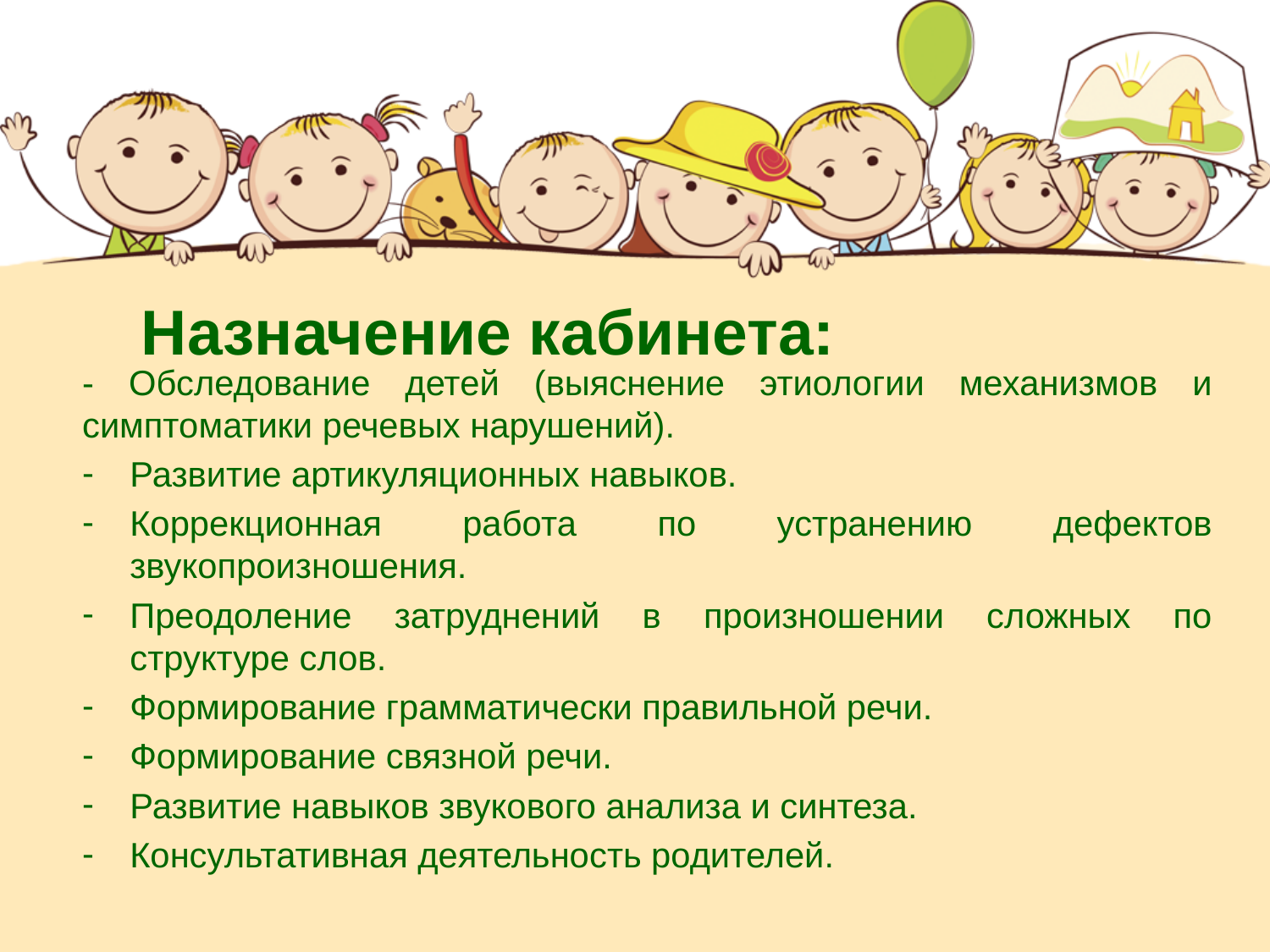

# Назначение кабинета:

- Обследование детей (выяснение этиологии механизмов и симптоматики речевых нарушений).
Развитие артикуляционных навыков.
Коррекционная работа по устранению дефектов звукопроизношения.
Преодоление затруднений в произношении сложных по структуре слов.
Формирование грамматически правильной речи.
Формирование связной речи.
Развитие навыков звукового анализа и синтеза.
Консультативная деятельность родителей.